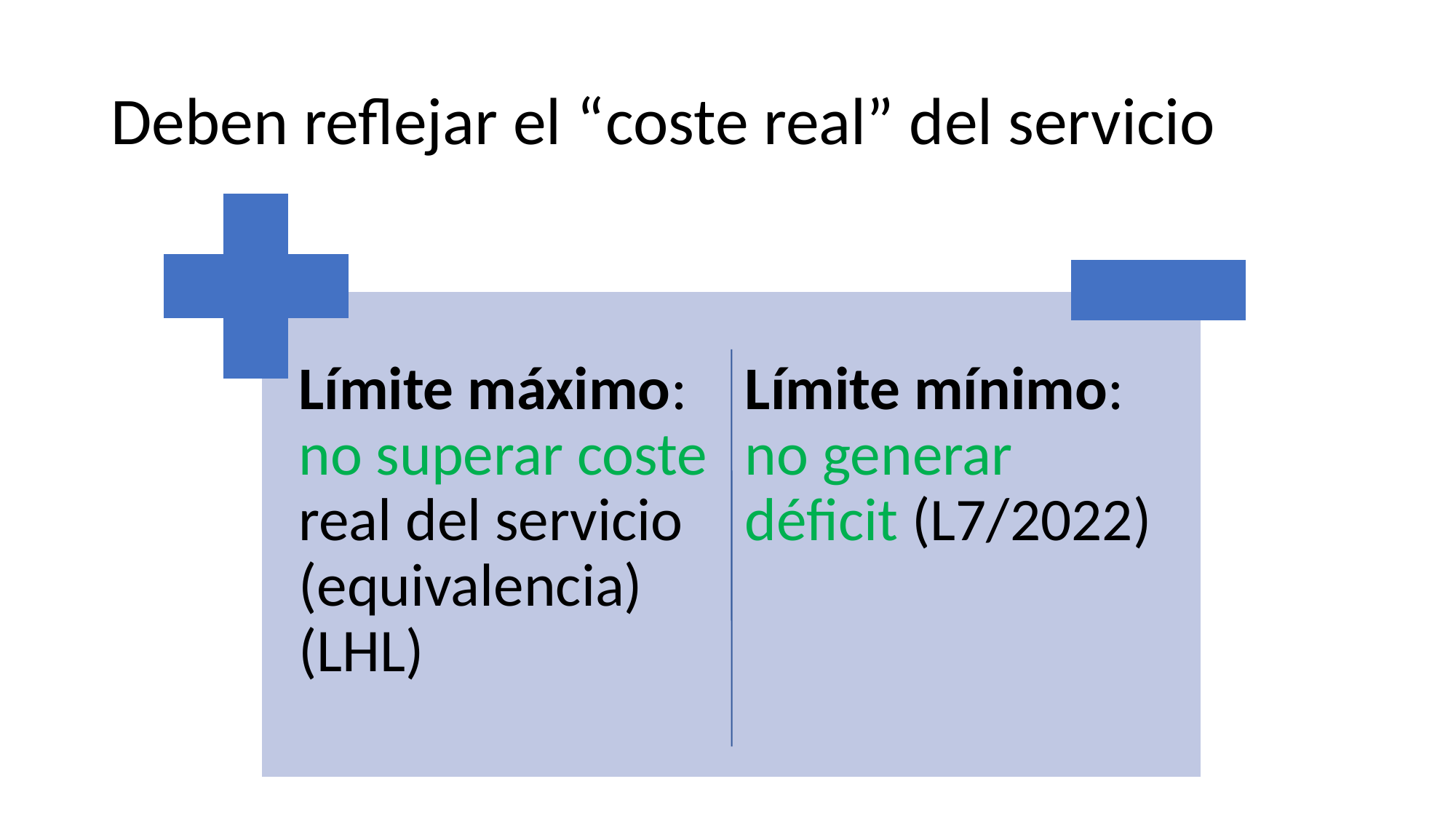

# Deben reflejar el “coste real” del servicio
Límite máximo: no superar coste real del servicio (equivalencia) (LHL)
Límite mínimo: no generar déficit (L7/2022)